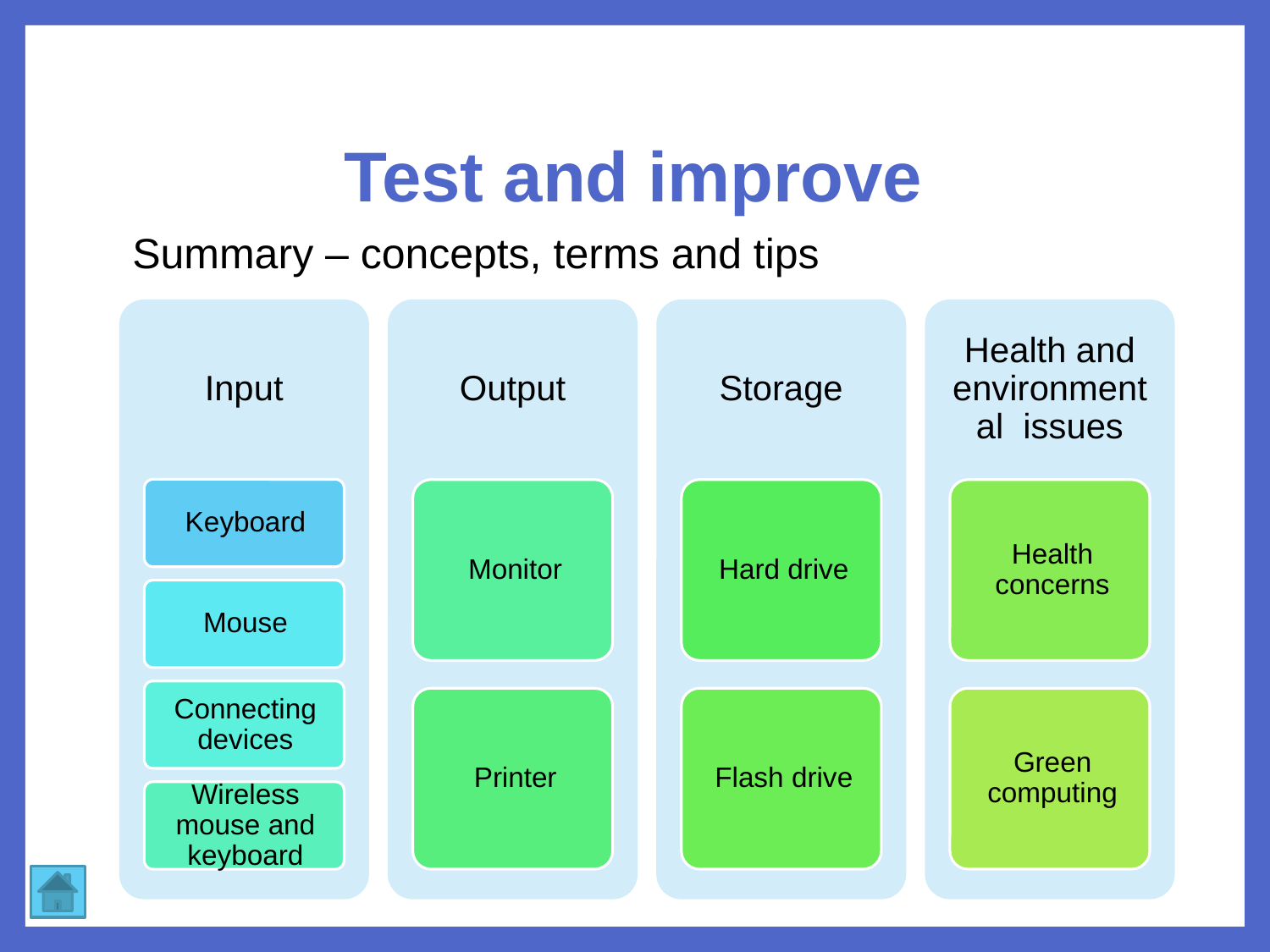

# Test and improve
Summary – concepts, terms and tips
Input
Keyboard
Mouse
Connecting devices
Wireless mouse and keyboard
Output
Monitor
Printer
Storage
Hard drive
Flash drive
Health and environmental  issues
Health concerns
Green computing

24